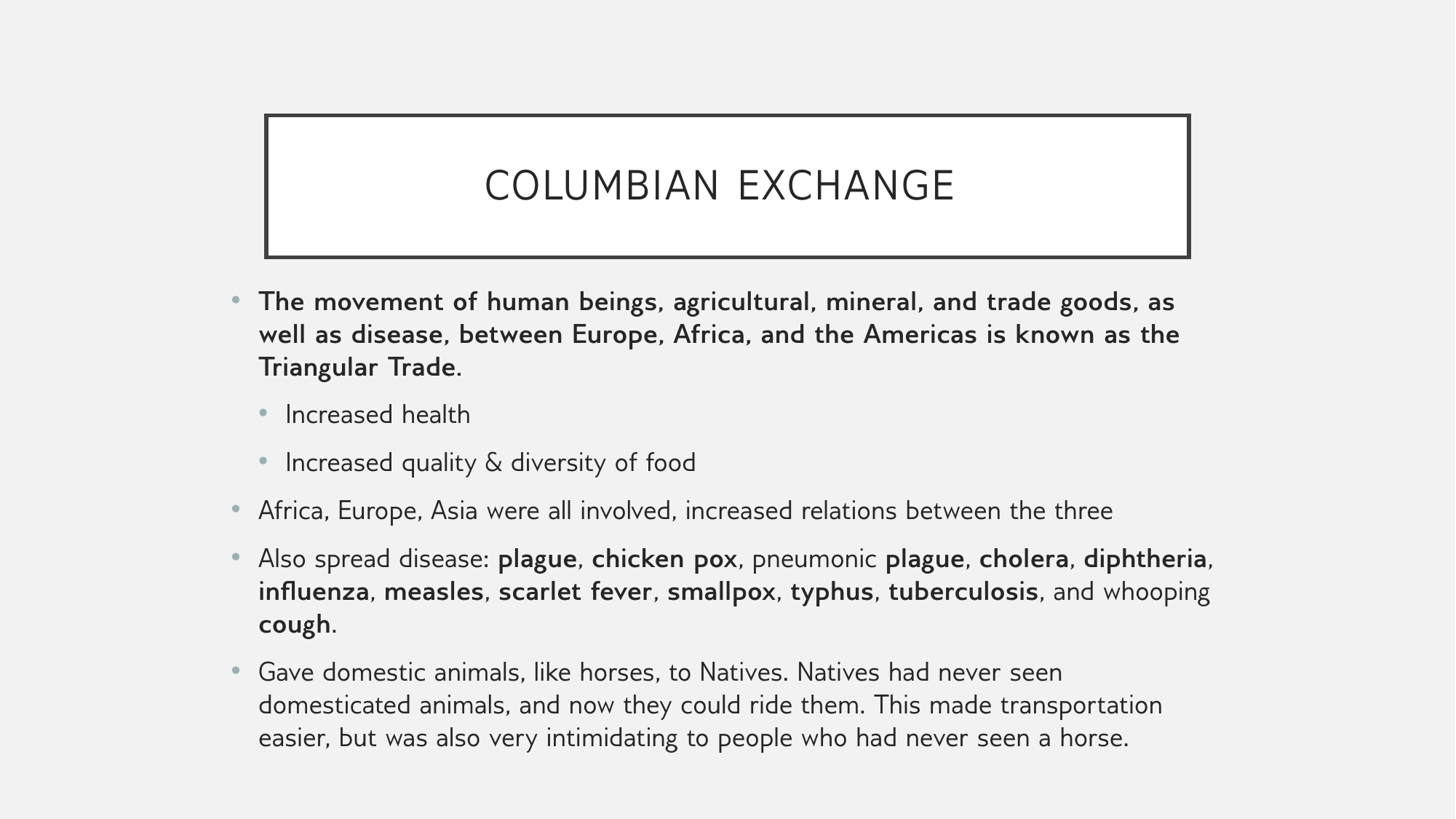

# Columbian Exchange
The movement of human beings, agricultural, mineral, and trade goods, as well as disease, between Europe, Africa, and the Americas is known as the Triangular Trade.
Increased health
Increased quality & diversity of food
Africa, Europe, Asia were all involved, increased relations between the three
Also spread disease: plague, chicken pox, pneumonic plague, cholera, diphtheria, influenza, measles, scarlet fever, smallpox, typhus, tuberculosis, and whooping cough.
Gave domestic animals, like horses, to Natives. Natives had never seen domesticated animals, and now they could ride them. This made transportation easier, but was also very intimidating to people who had never seen a horse.